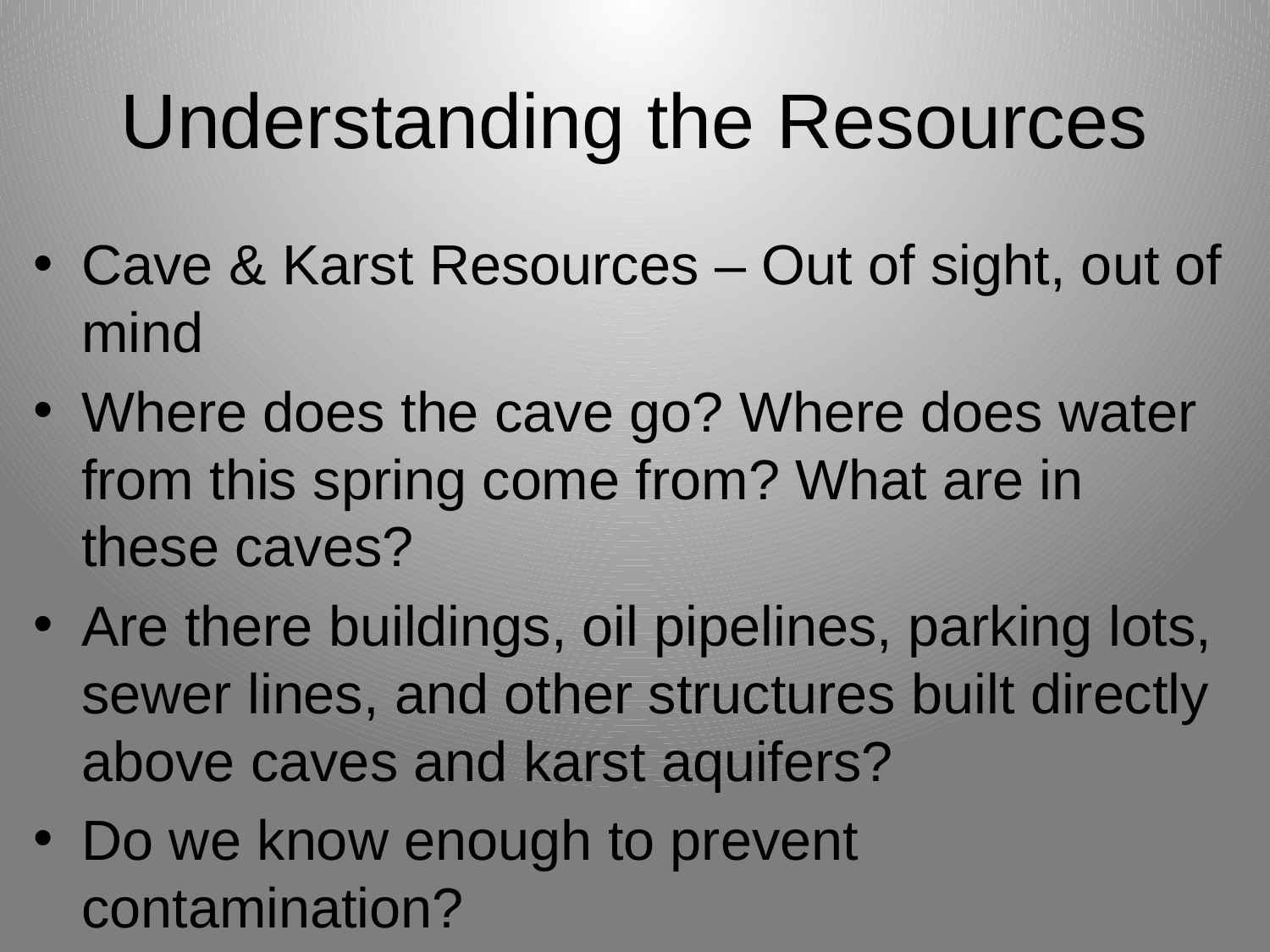

# Understanding the Resources
Cave & Karst Resources – Out of sight, out of mind
Where does the cave go? Where does water from this spring come from? What are in these caves?
Are there buildings, oil pipelines, parking lots, sewer lines, and other structures built directly above caves and karst aquifers?
Do we know enough to prevent contamination?